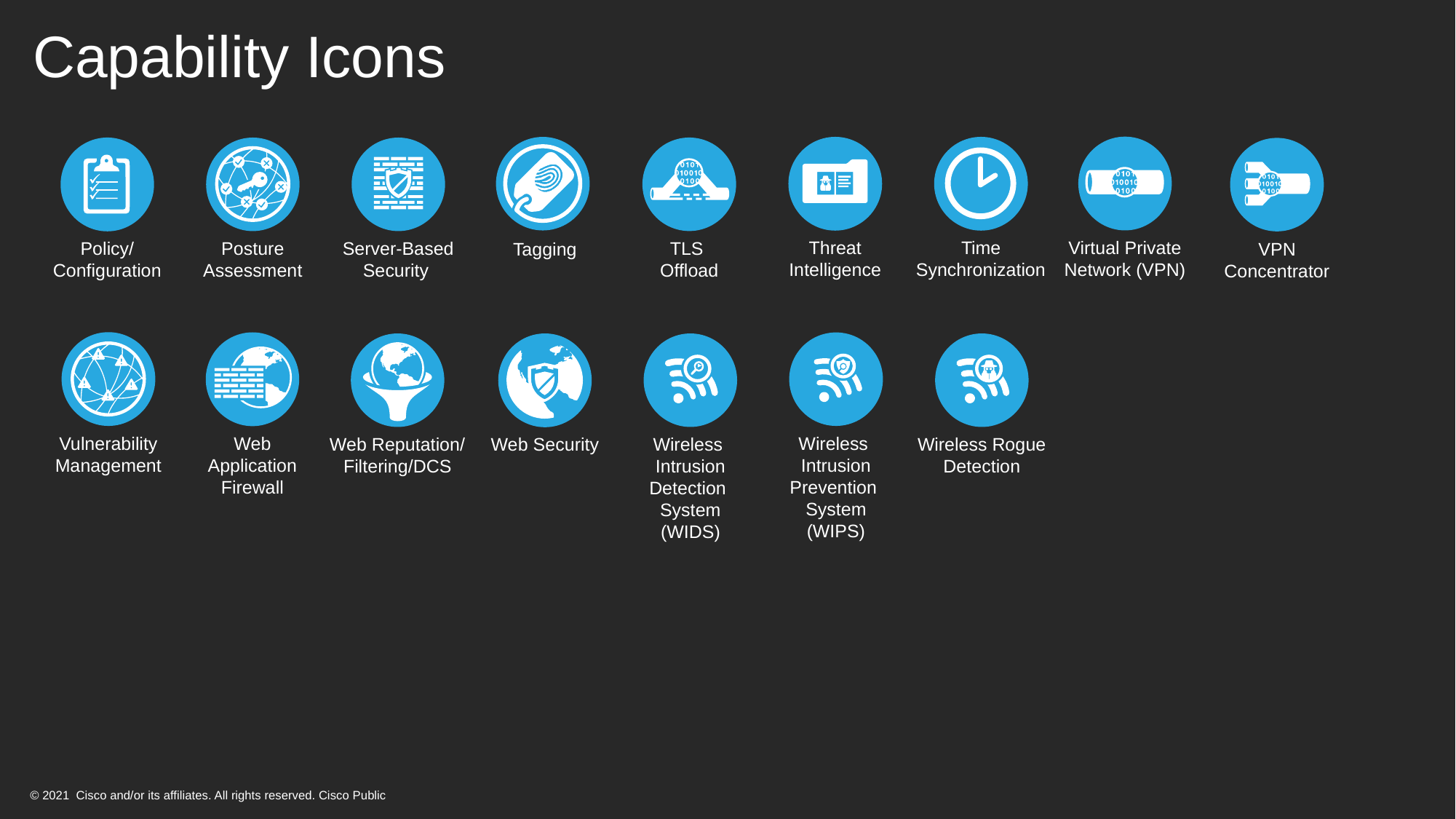

# Capability Icons

Virtual Private
Network (VPN)

Threat
Intelligence

Time
Synchronization

Tagging

TLS
Offload

Posture
Assessment

Policy/
Configuration

Server-Based
Security

VPN
Concentrator

Vulnerability
Management

Web
Application
Firewall

Wireless
Intrusion
Prevention
System
(WIPS)

Web Reputation/
Filtering/DCS

Wireless Rogue
Detection

Web Security

Wireless
Intrusion
Detection
System
(WIDS)